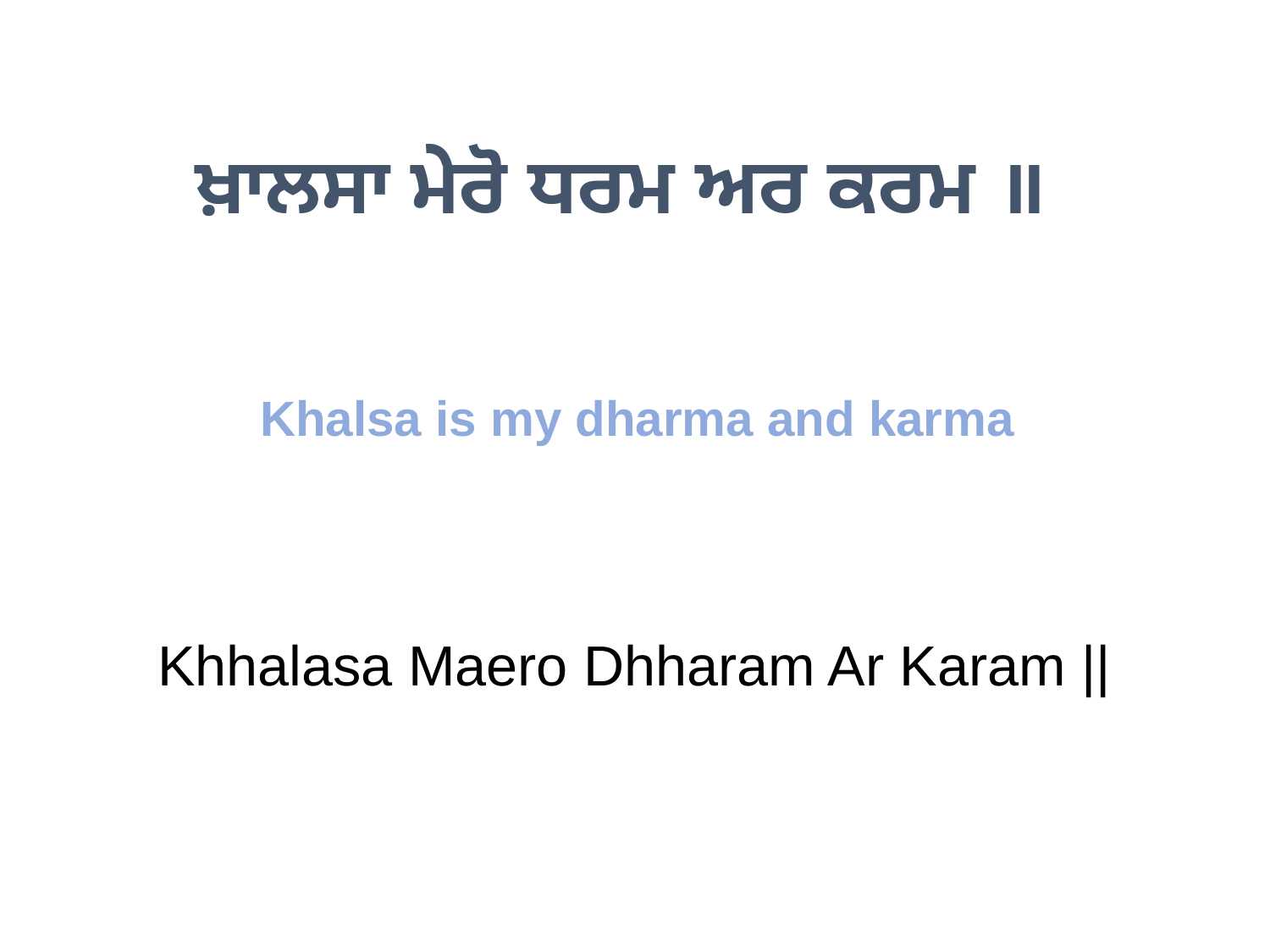

ਖ਼ਾਲਸਾ ਮੇਰੋ ਧਰਮ ਅਰ ਕਰਮ ॥
Khalsa is my dharma and karma
Khhalasa Maero Dhharam Ar Karam ||